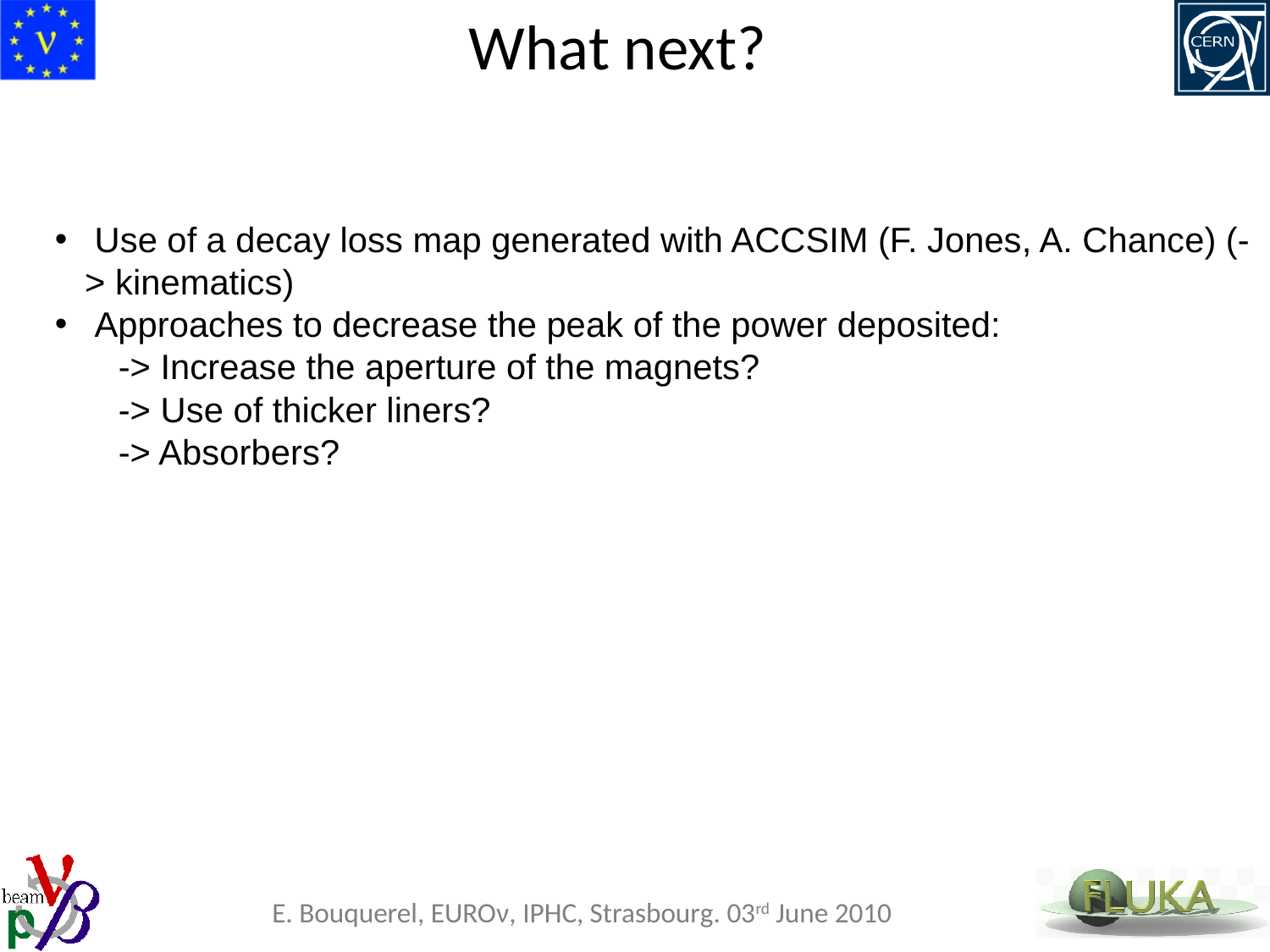

What next?
 Use of a decay loss map generated with ACCSIM (F. Jones, A. Chance) (-> kinematics)
 Approaches to decrease the peak of the power deposited:
-> Increase the aperture of the magnets?
-> Use of thicker liners?
-> Absorbers?